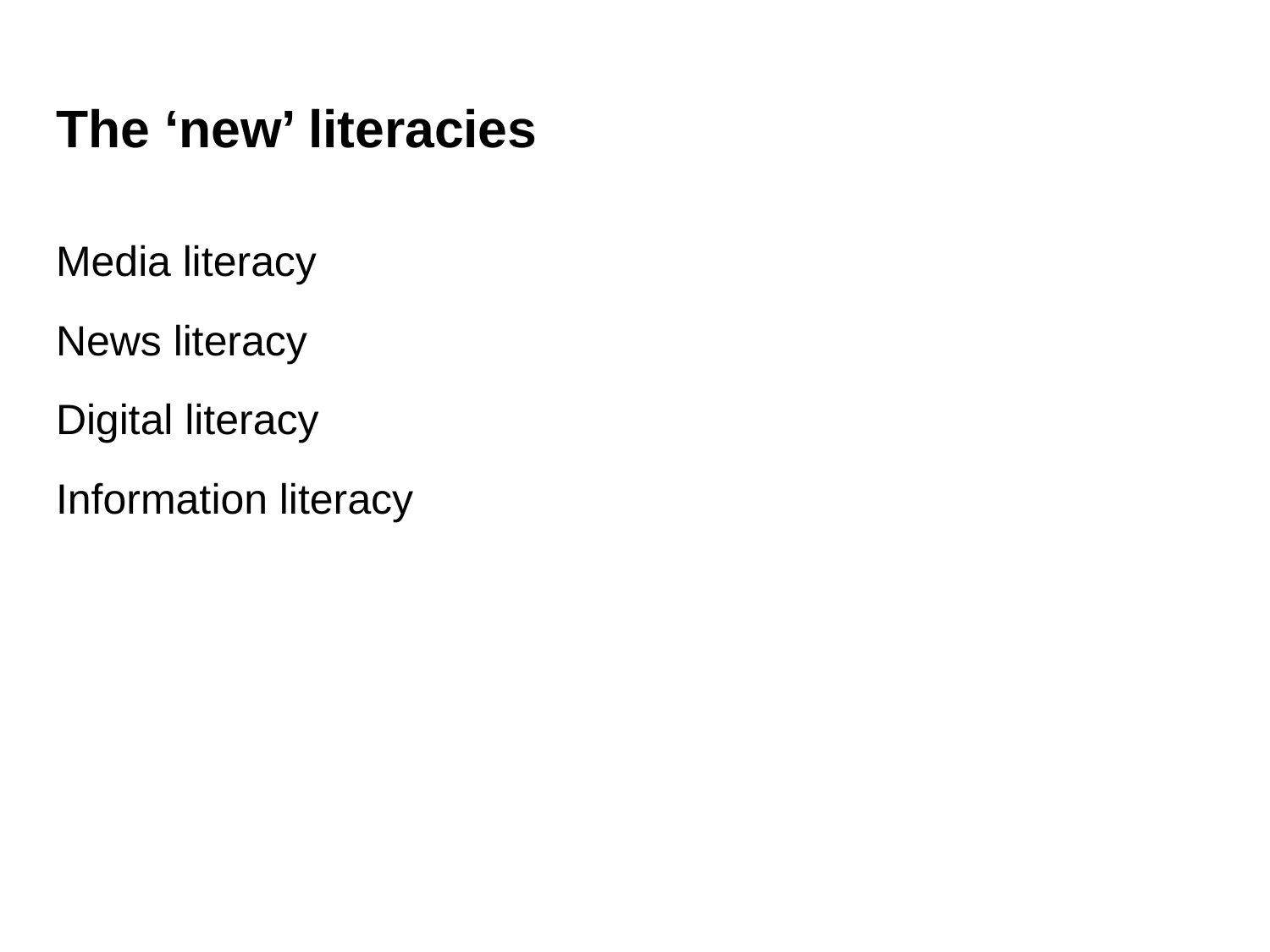

# The ‘new’ literacies
Media literacy
News literacy
Digital literacy
Information literacy